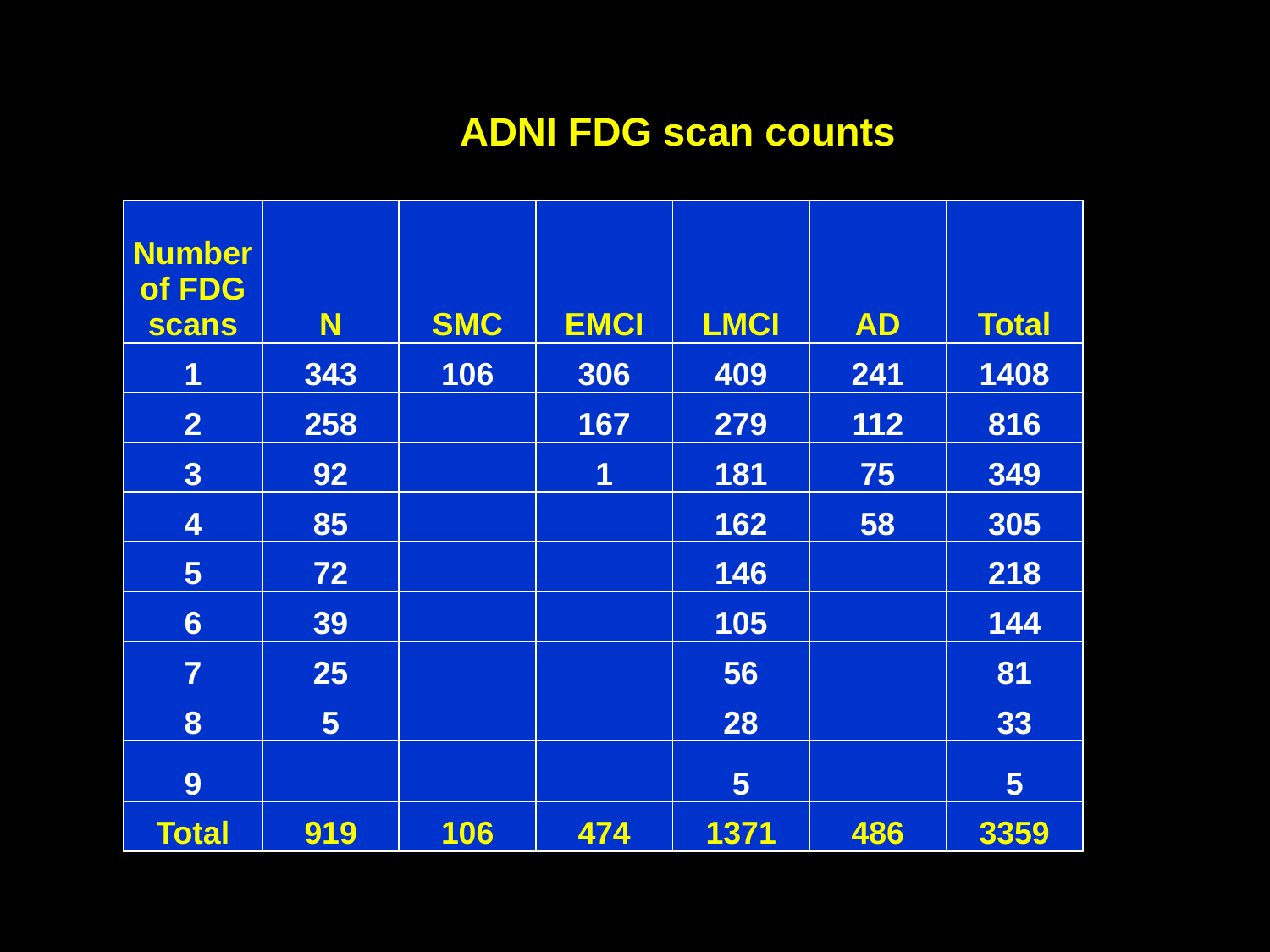

ADNI FDG scan counts
| Number of FDG scans | N | SMC | EMCI | LMCI | AD | Total |
| --- | --- | --- | --- | --- | --- | --- |
| 1 | 343 | 106 | 306 | 409 | 241 | 1408 |
| 2 | 258 |  | 167 | 279 | 112 | 816 |
| 3 | 92 |  | 1 | 181 | 75 | 349 |
| 4 | 85 |  |  | 162 | 58 | 305 |
| 5 | 72 |  |  | 146 |  | 218 |
| 6 | 39 |  |  | 105 |  | 144 |
| 7 | 25 |  |  | 56 |  | 81 |
| 8 | 5 |  |  | 28 |  | 33 |
| 9 |  |  |  | 5 |  | 5 |
| Total | 919 | 106 | 474 | 1371 | 486 | 3359 |